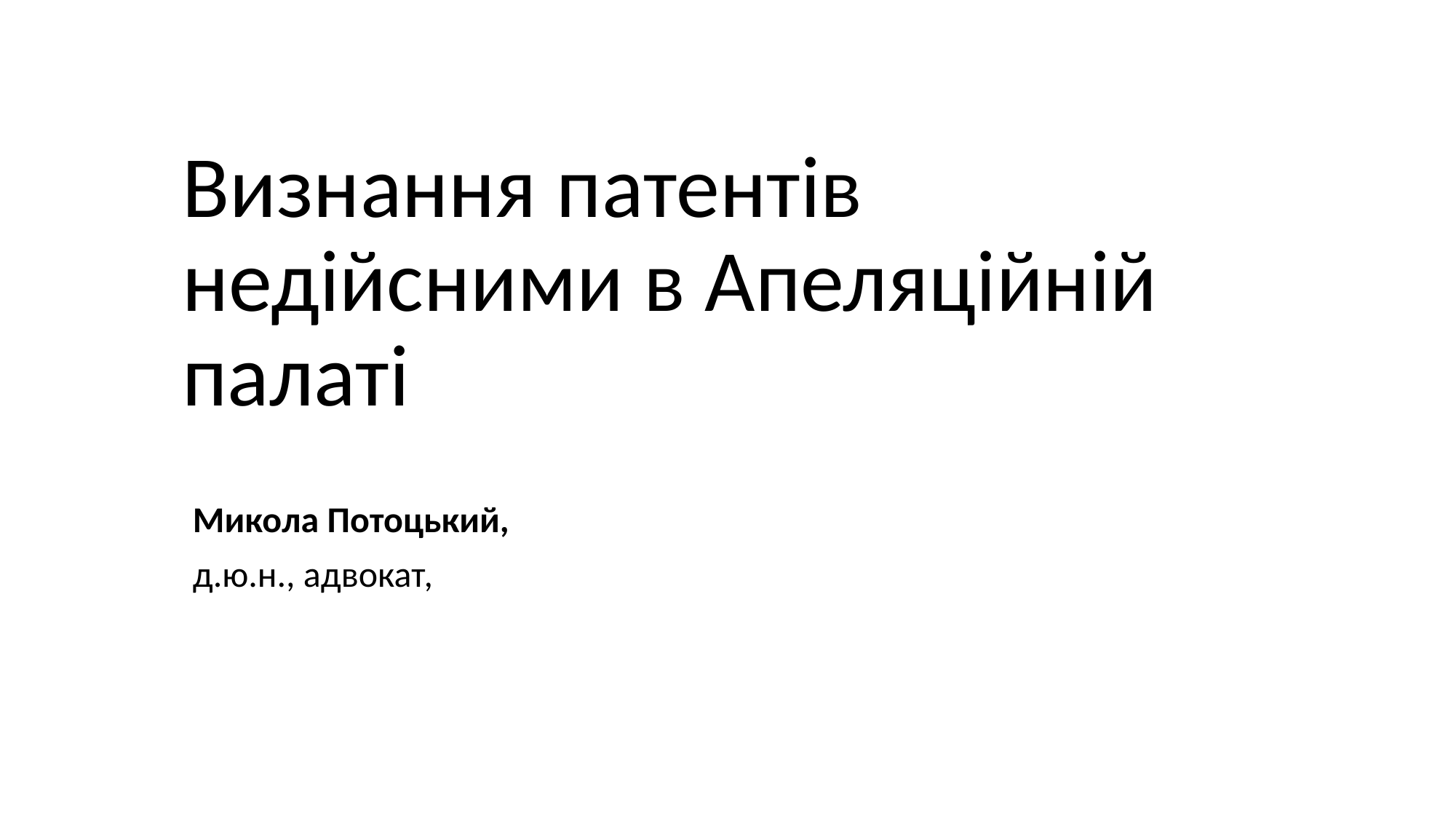

# Визнання патентів недійсними в Апеляційній палаті
Микола Потоцький,
д.ю.н., адвокат,